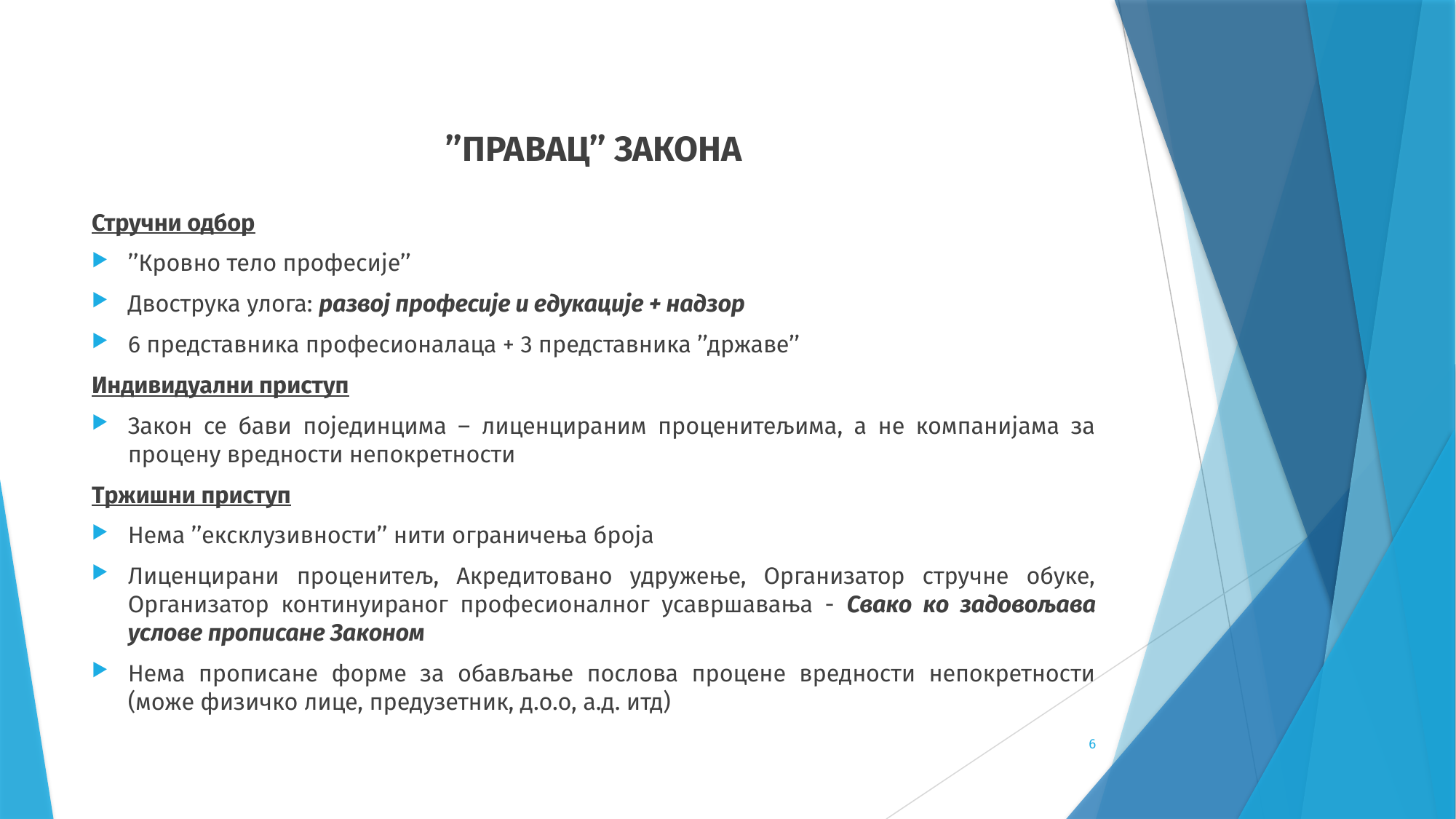

’’ПРАВАЦ’’ ЗАКОНА
Стручни одбор
’’Кровно тело професије’’
Двострука улога: развој професије и едукације + надзор
6 представника професионалаца + 3 представника ’’државе’’
Индивидуални приступ
Закон се бави појединцима – лиценцираним проценитељима, а не компанијама за процену вредности непокретности
Тржишни приступ
Нема ’’ексклузивности’’ нити ограничења броја
Лиценцирани проценитељ, Акредитовано удружење, Организатор стручне обуке, Организатор континуираног професионалног усавршавања - Свако ко задовољава услове прописане Законом
Нема прописане форме за обављање послова процене вредности непокретности (може физичко лице, предузетник, д.о.о, а.д. итд)

6